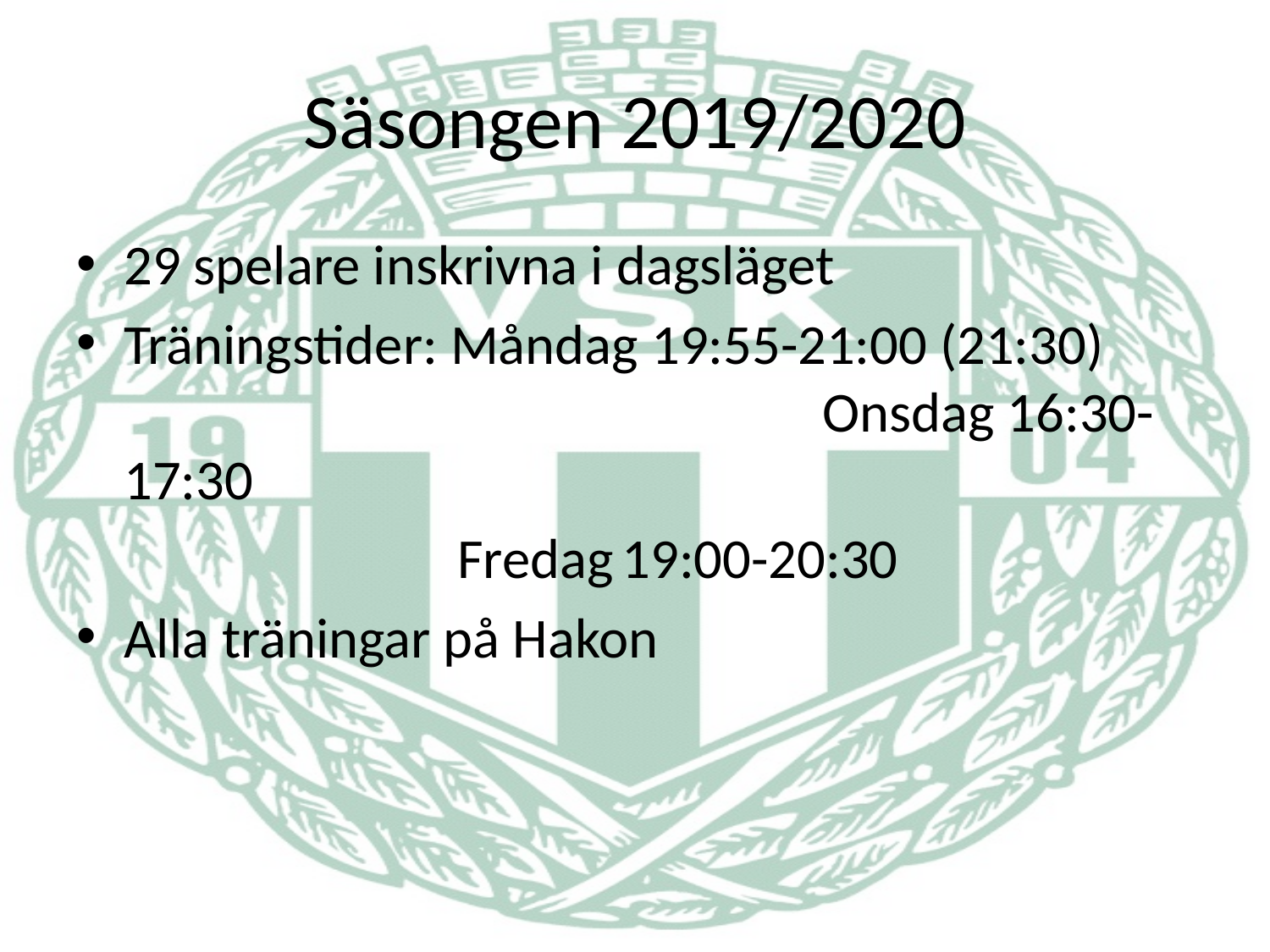

# Säsongen 2019/2020
29 spelare inskrivna i dagsläget
Träningstider: Måndag 19:55-21:00 (21:30)
					     Onsdag 16:30-17:30
Fredag 19:00-20:30
Alla träningar på Hakon